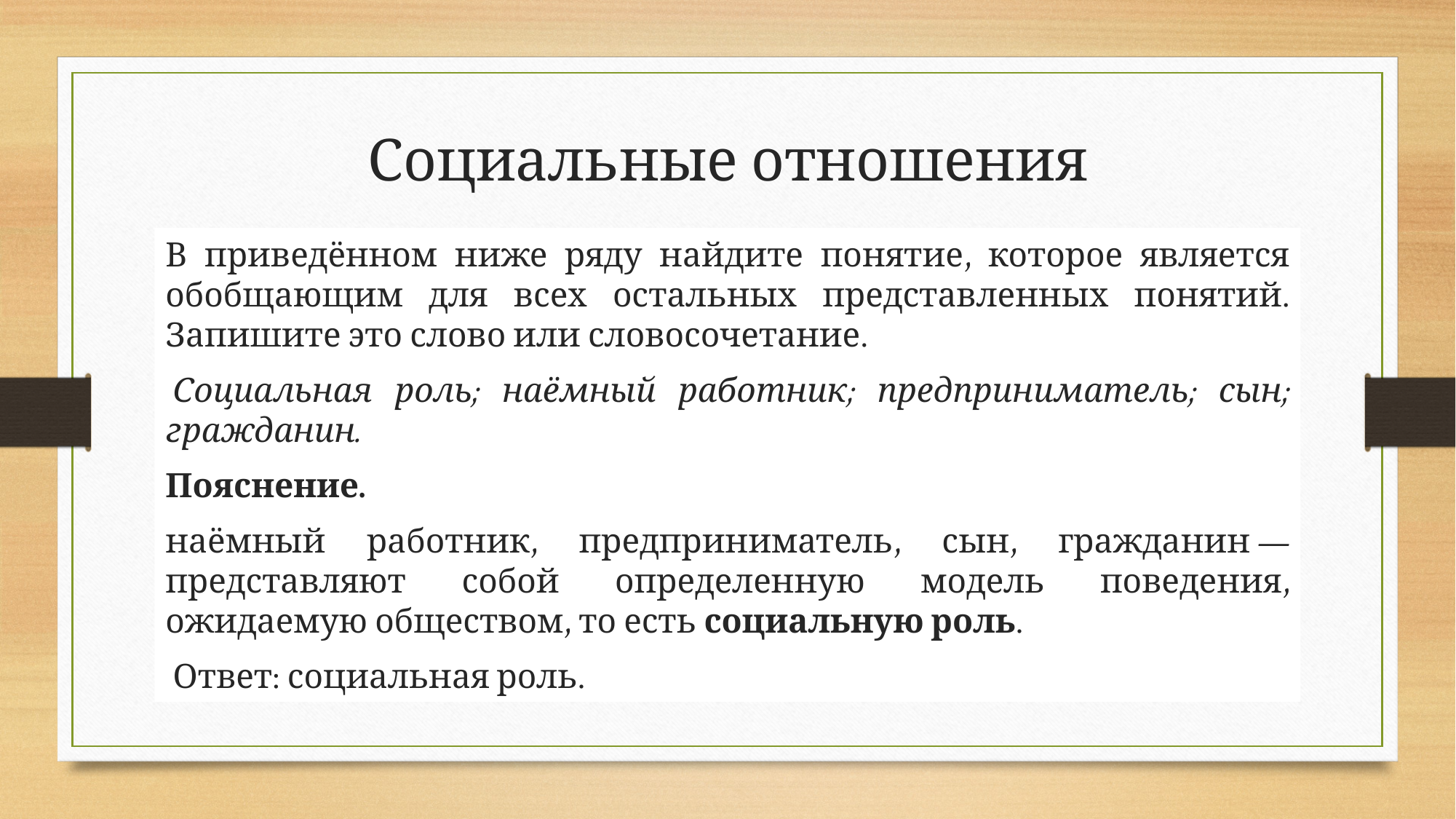

# Социальные отношения
В приведённом ниже ряду найдите понятие, которое является обобщающим для всех остальных представленных понятий. Запишите это слово или словосочетание.
 Социальная роль; наёмный работник; предприниматель; сын; гражданин.
Пояснение.
наёмный работник, предприниматель, сын, гражданин — представляют собой определенную модель поведения, ожидаемую обществом, то есть социальную роль.
 Ответ: социальная роль.